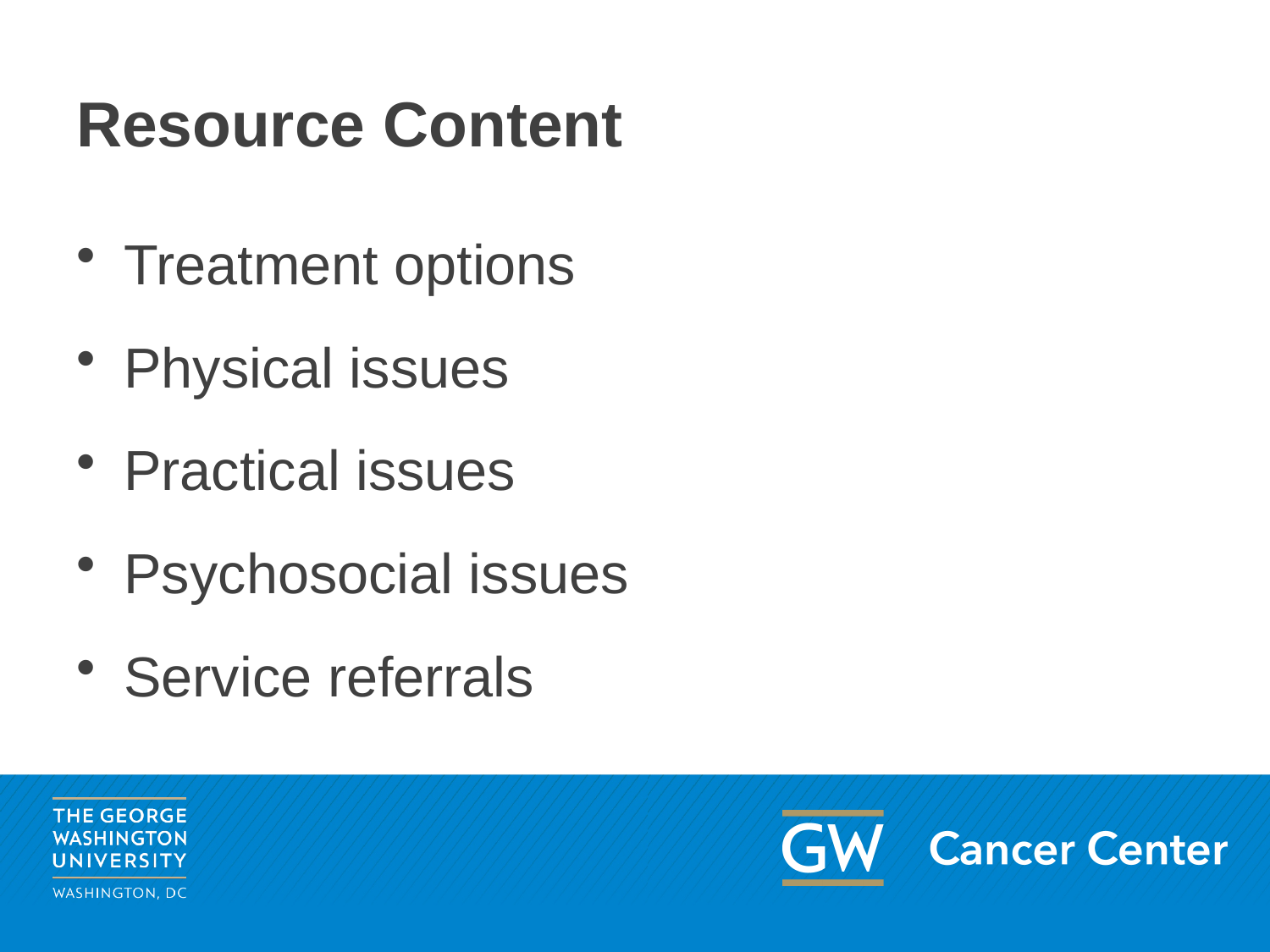

# Resource Content
Treatment options
Physical issues
Practical issues
Psychosocial issues
Service referrals